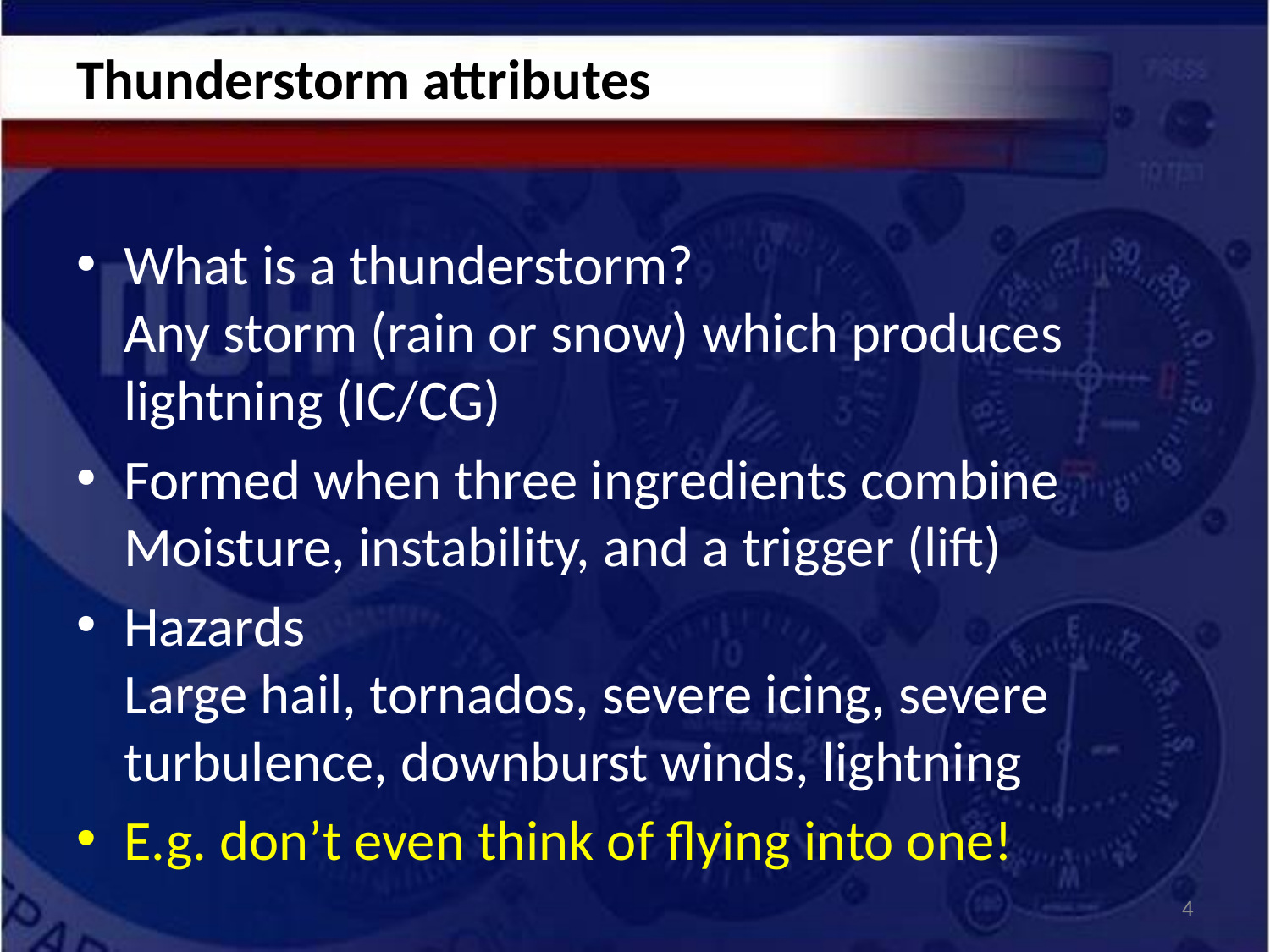

# Thunderstorm attributes
What is a thunderstorm?
Any storm (rain or snow) which produces lightning (IC/CG)
Formed when three ingredients combine
Moisture, instability, and a trigger (lift)
Hazards
Large hail, tornados, severe icing, severe turbulence, downburst winds, lightning
E.g. don’t even think of flying into one!

4